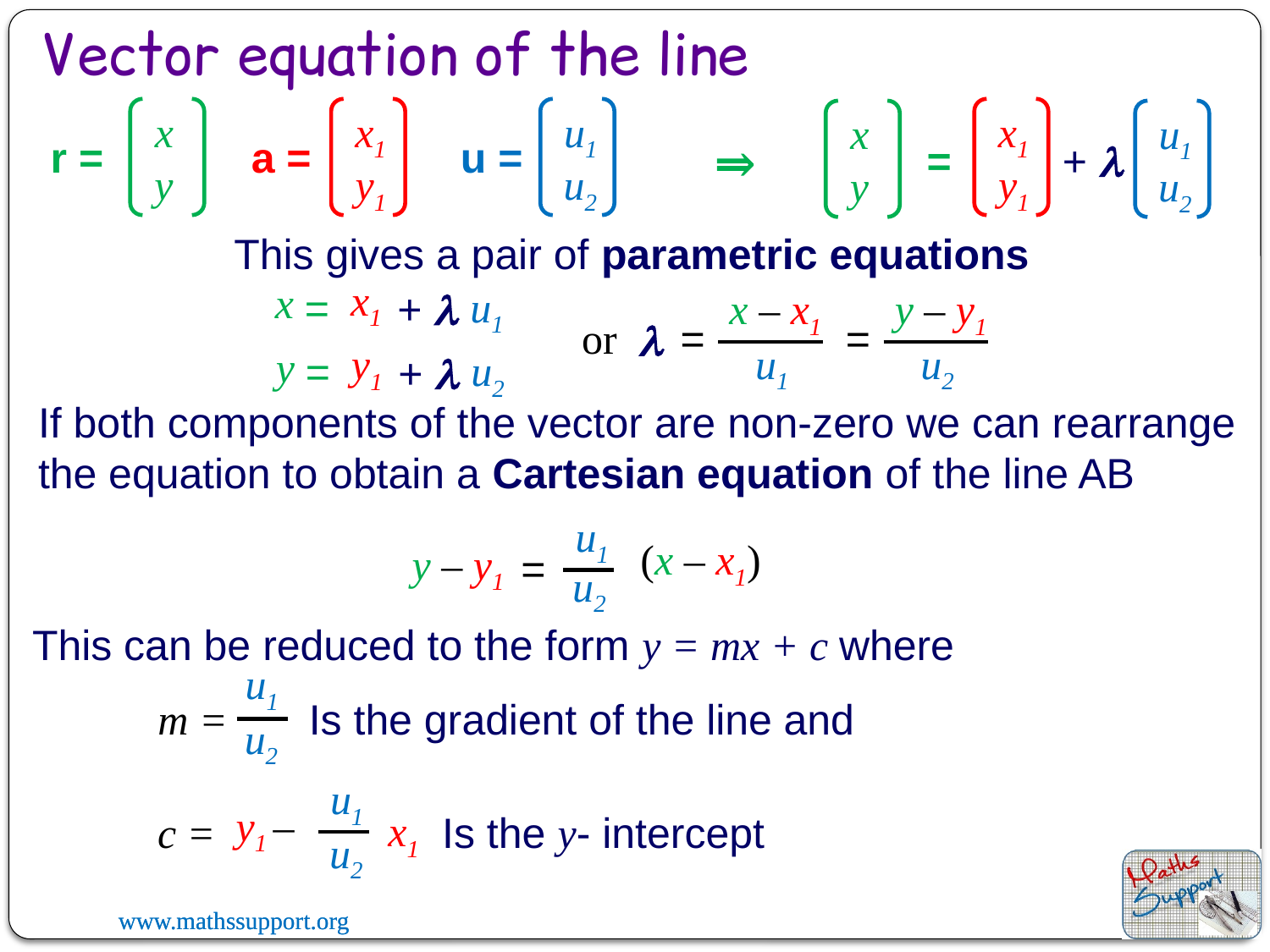

Vector equation of the line

x
y

x1
y1

u1
u2

x1
y1

x
y

u1
u2
r =
a =
u =
⇒
=
+ λ
This gives a pair of parametric equations
x1
x
u1
=
x – x1
+ λ
y – y1
or
=
=
λ
u1
u2
y1
y
u2
=
+ λ
If both components of the vector are non-zero we can rearrange the equation to obtain a Cartesian equation of the line AB
u1
(x – x1)
y – y1
=
u2
This can be reduced to the form y = mx + c where
u1
m =
Is the gradient of the line and
u2
u1
y1 –
x1
c =
Is the y- intercept
u2